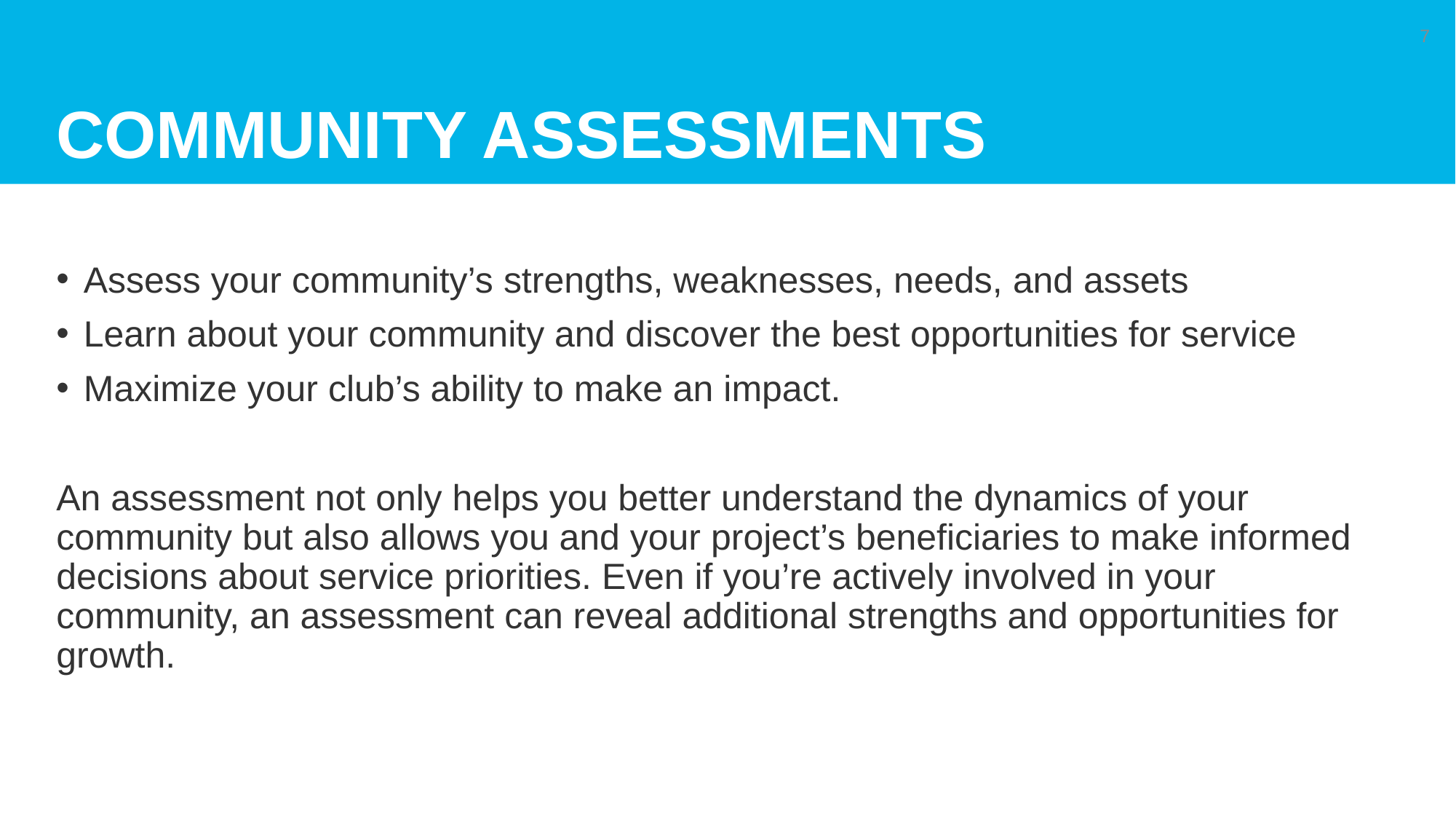

# Community Assessments
7
Assess your community’s strengths, weaknesses, needs, and assets
Learn about your community and discover the best opportunities for service
Maximize your club’s ability to make an impact.

An assessment not only helps you better understand the dynamics of your community but also allows you and your project’s beneficiaries to make informed decisions about service priorities. Even if you’re actively involved in your community, an assessment can reveal additional strengths and opportunities for growth.